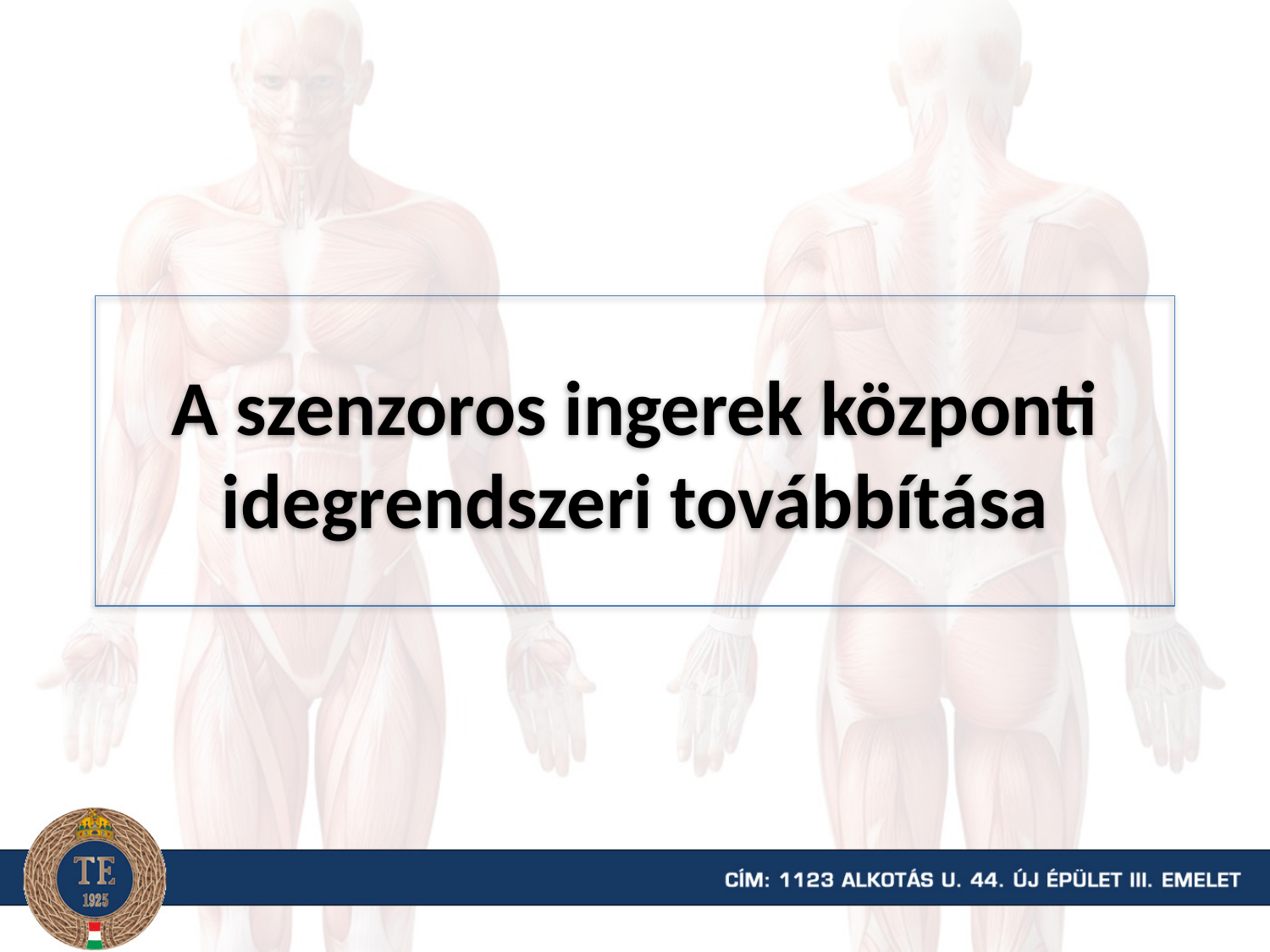

# A szenzoros ingerek központi idegrendszeri továbbítása